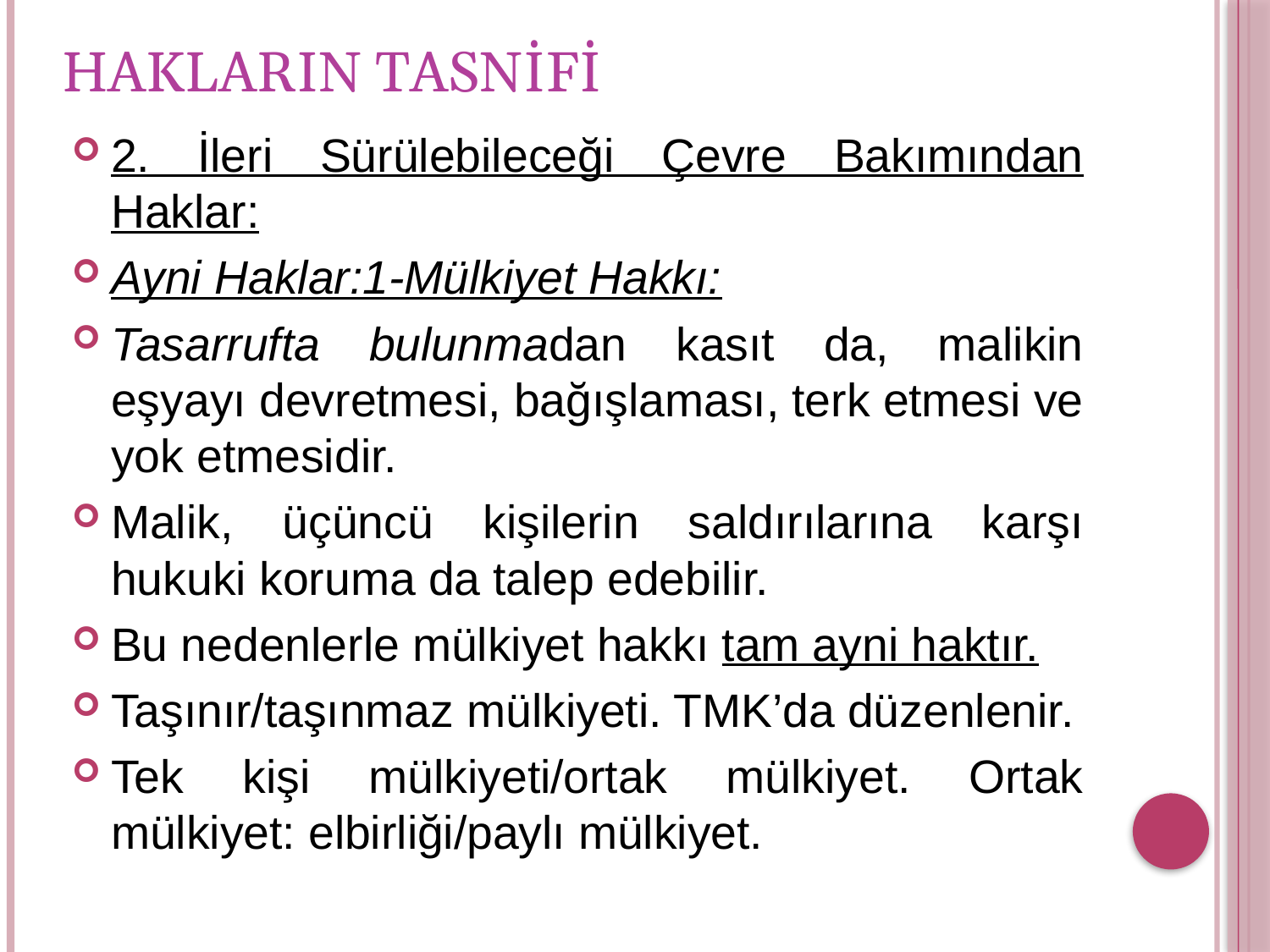

# HAKLARIN TASNİFİ
2. İleri Sürülebileceği Çevre Bakımından Haklar:
Ayni Haklar:1-Mülkiyet Hakkı:
Tasarrufta bulunmadan kasıt da, malikin eşyayı devretmesi, bağışlaması, terk etmesi ve yok etmesidir.
Malik, üçüncü kişilerin saldırılarına karşı hukuki koruma da talep edebilir.
Bu nedenlerle mülkiyet hakkı tam ayni haktır.
Taşınır/taşınmaz mülkiyeti. TMK’da düzenlenir.
Tek kişi mülkiyeti/ortak mülkiyet. Ortak mülkiyet: elbirliği/paylı mülkiyet.